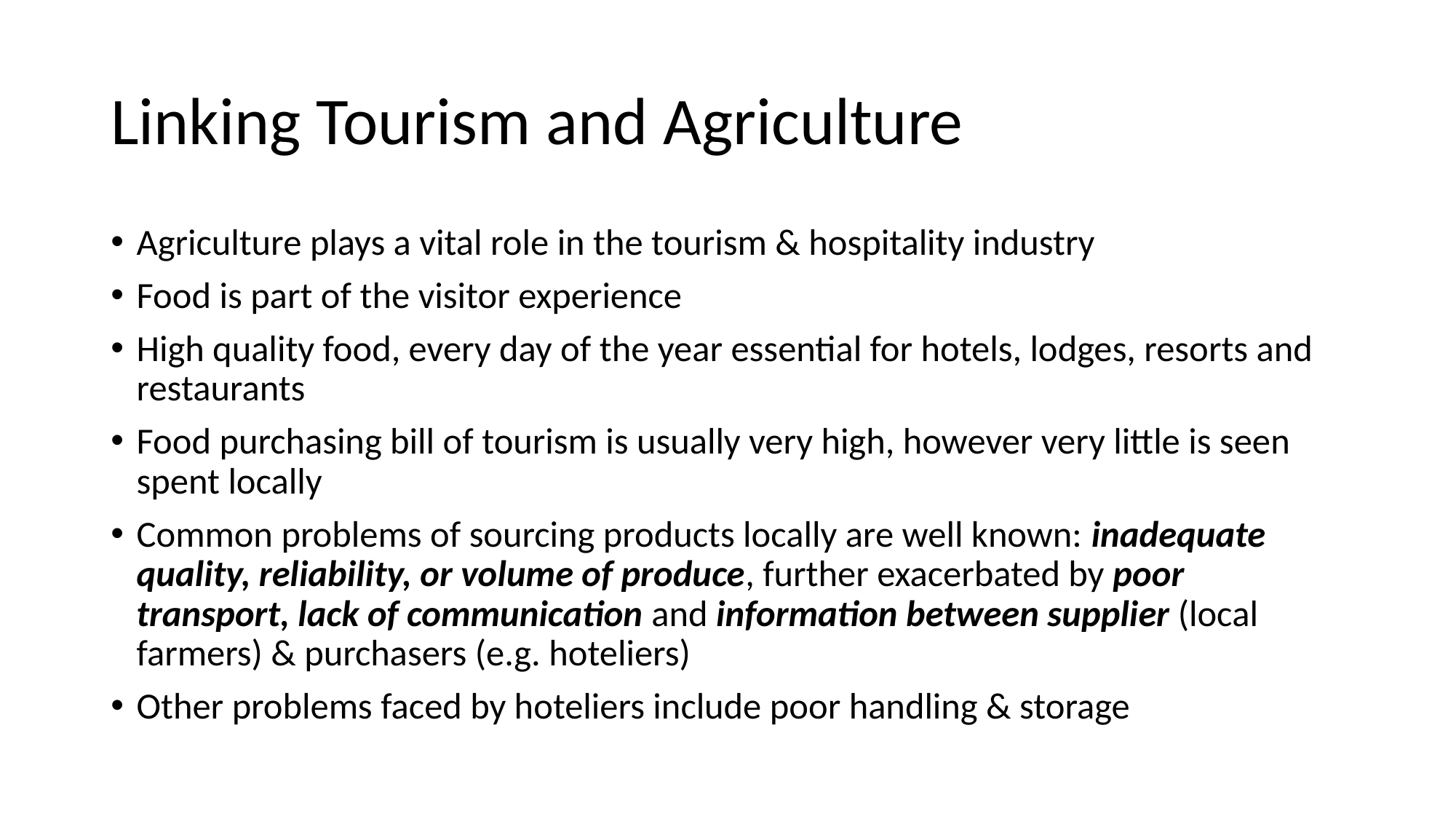

# Linking Tourism and Agriculture
Agriculture plays a vital role in the tourism & hospitality industry
Food is part of the visitor experience
High quality food, every day of the year essential for hotels, lodges, resorts and restaurants
Food purchasing bill of tourism is usually very high, however very little is seen spent locally
Common problems of sourcing products locally are well known: inadequate quality, reliability, or volume of produce, further exacerbated by poor transport, lack of communication and information between supplier (local farmers) & purchasers (e.g. hoteliers)
Other problems faced by hoteliers include poor handling & storage